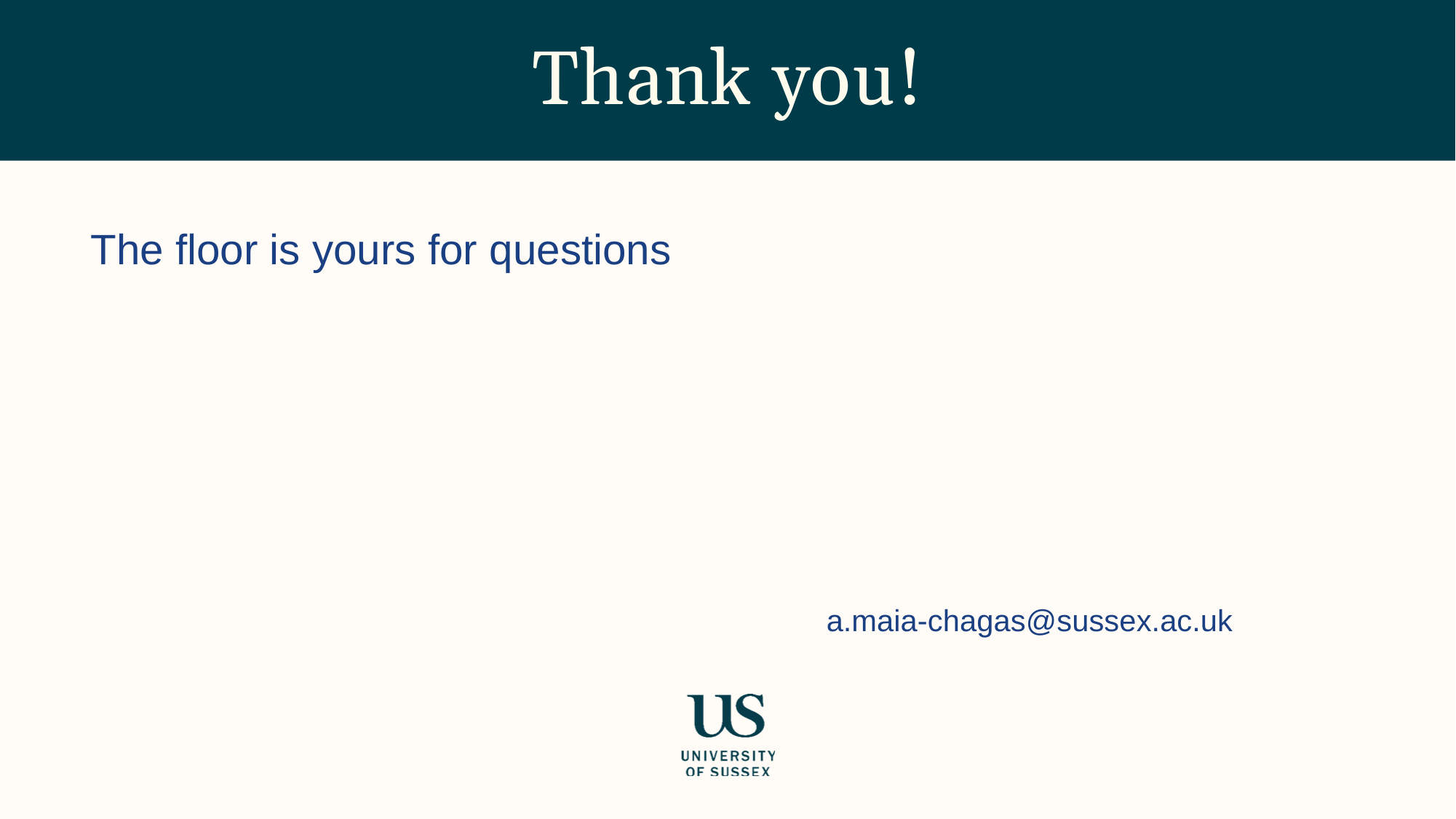

Thank you!
The floor is yours for questions
# a.maia-chagas@sussex.ac.uk